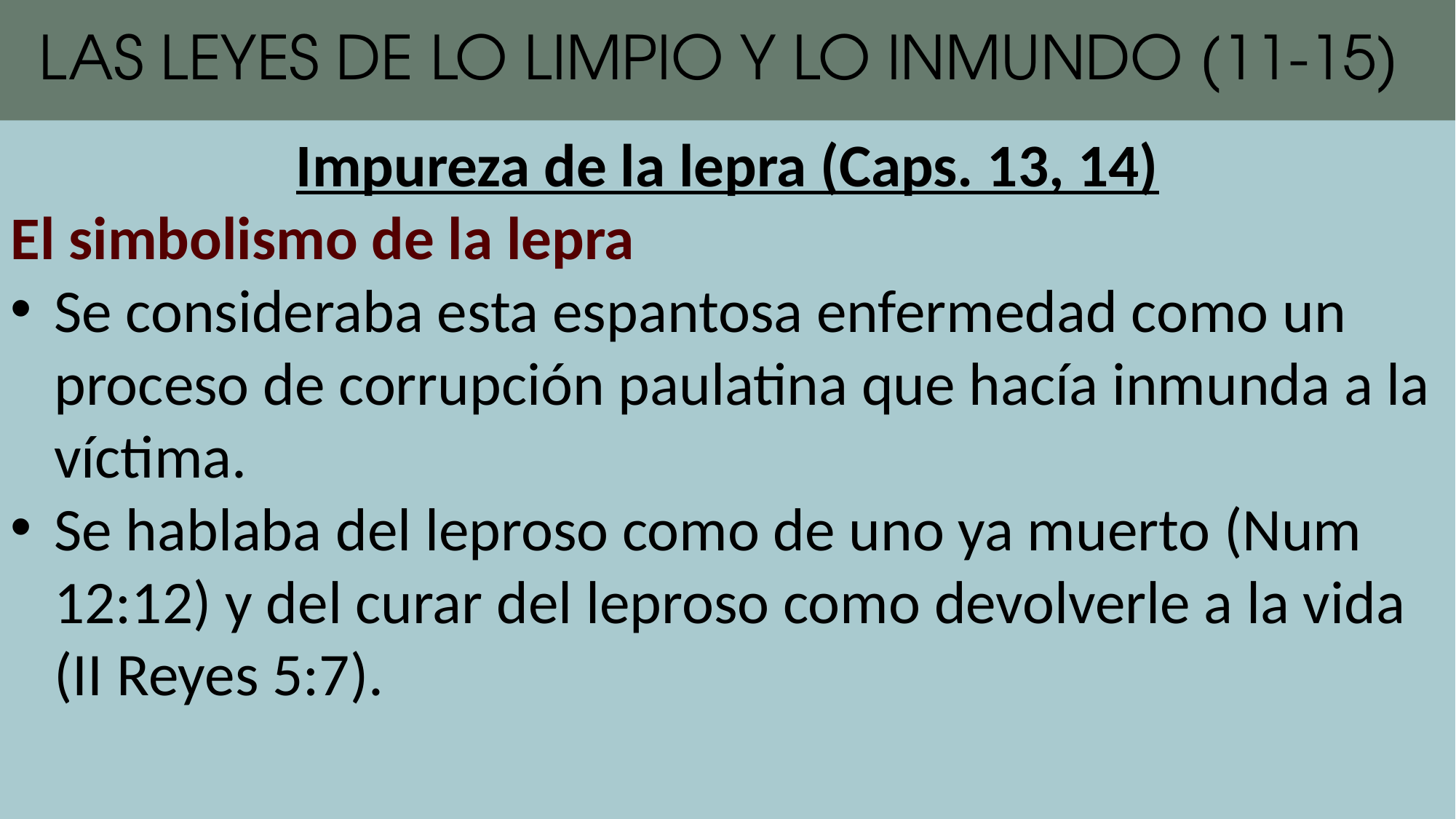

# LAS LEYES DE LO LIMPIO Y LO INMUNDO (11-15)
Impureza de la lepra (Caps. 13, 14)
El simbolismo de la lepra
Se consideraba esta espantosa enfermedad como un proceso de corrupción paulatina que hacía inmunda a la víctima.
Se hablaba del leproso como de uno ya muerto (Num 12:12) y del curar del leproso como devolverle a la vida (II Reyes 5:7).